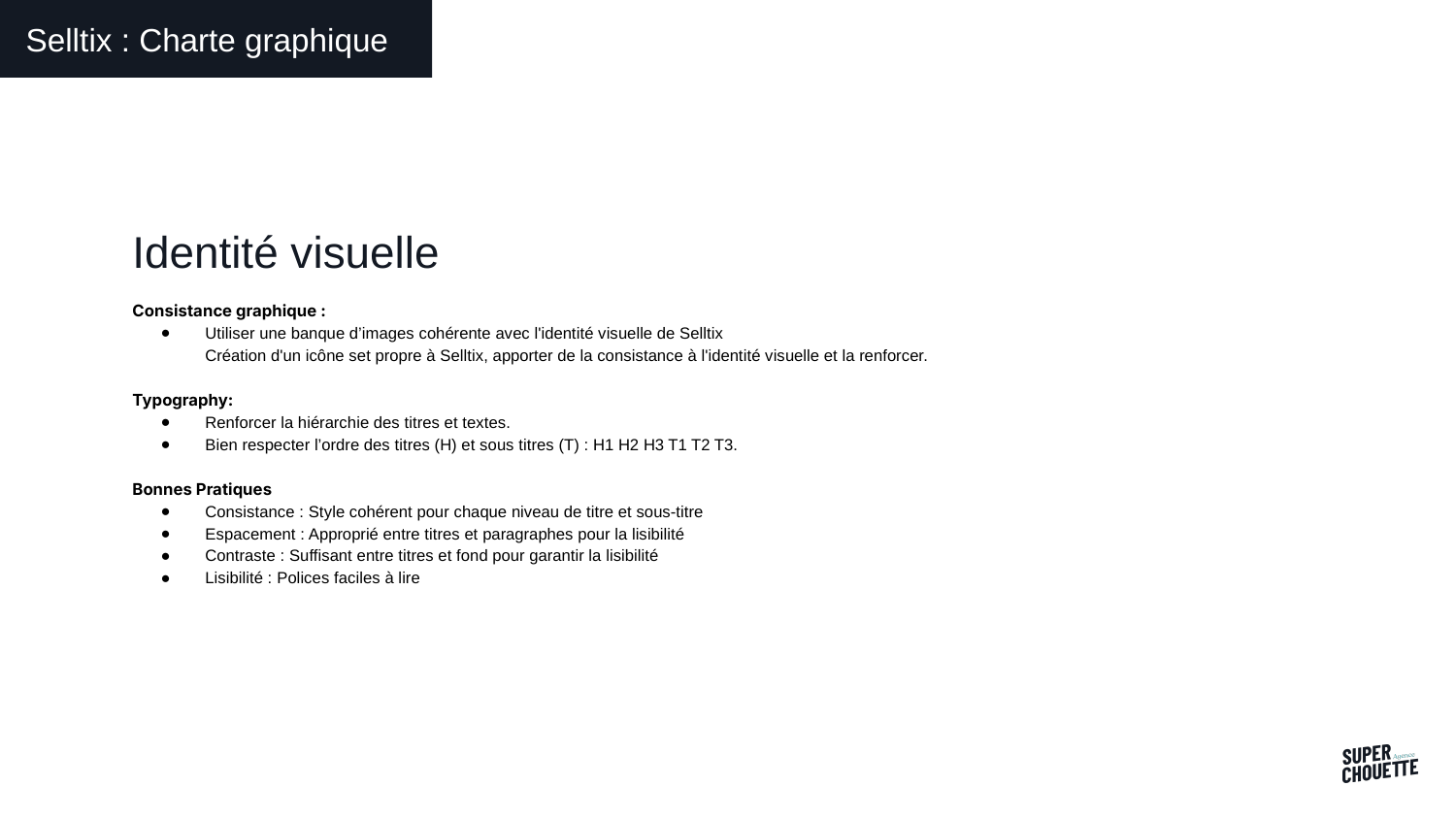

Selltix : Charte graphique
Identité visuelle
Consistance graphique :
Utiliser une banque d’images cohérente avec l'identité visuelle de Selltix
Création d'un icône set propre à Selltix, apporter de la consistance à l'identité visuelle et la renforcer.
Typography:
Renforcer la hiérarchie des titres et textes.
Bien respecter l’ordre des titres (H) et sous titres (T) : H1 H2 H3 T1 T2 T3.

Bonnes Pratiques
Consistance : Style cohérent pour chaque niveau de titre et sous-titre
Espacement : Approprié entre titres et paragraphes pour la lisibilité
Contraste : Suffisant entre titres et fond pour garantir la lisibilité
Lisibilité : Polices faciles à lire